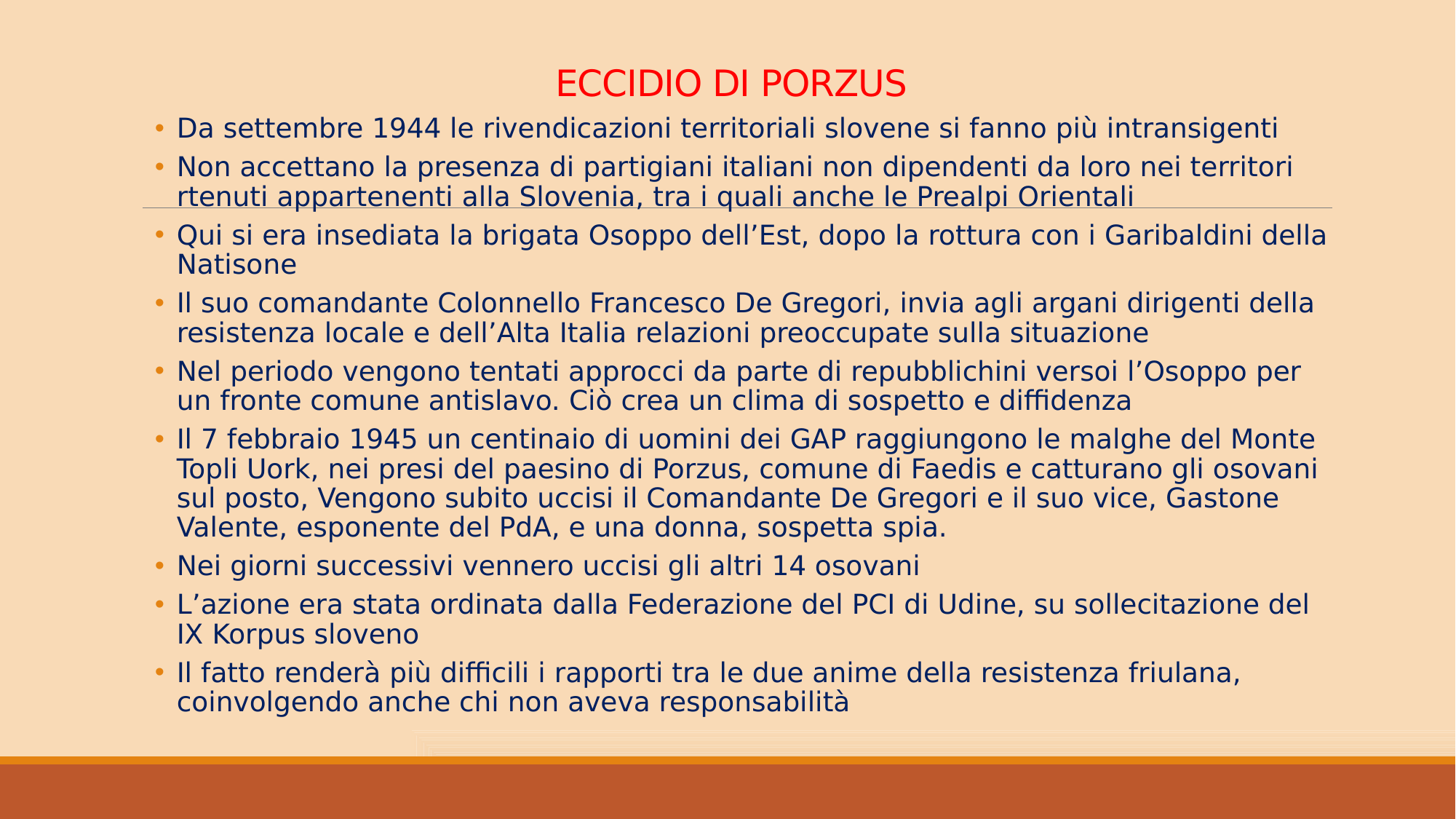

# ECCIDIO DI PORZUS
Da settembre 1944 le rivendicazioni territoriali slovene si fanno più intransigenti
Non accettano la presenza di partigiani italiani non dipendenti da loro nei territori rtenuti appartenenti alla Slovenia, tra i quali anche le Prealpi Orientali
Qui si era insediata la brigata Osoppo dell’Est, dopo la rottura con i Garibaldini della Natisone
Il suo comandante Colonnello Francesco De Gregori, invia agli argani dirigenti della resistenza locale e dell’Alta Italia relazioni preoccupate sulla situazione
Nel periodo vengono tentati approcci da parte di repubblichini versoi l’Osoppo per un fronte comune antislavo. Ciò crea un clima di sospetto e diffidenza
Il 7 febbraio 1945 un centinaio di uomini dei GAP raggiungono le malghe del Monte Topli Uork, nei presi del paesino di Porzus, comune di Faedis e catturano gli osovani sul posto, Vengono subito uccisi il Comandante De Gregori e il suo vice, Gastone Valente, esponente del PdA, e una donna, sospetta spia.
Nei giorni successivi vennero uccisi gli altri 14 osovani
L’azione era stata ordinata dalla Federazione del PCI di Udine, su sollecitazione del IX Korpus sloveno
Il fatto renderà più difficili i rapporti tra le due anime della resistenza friulana, coinvolgendo anche chi non aveva responsabilità